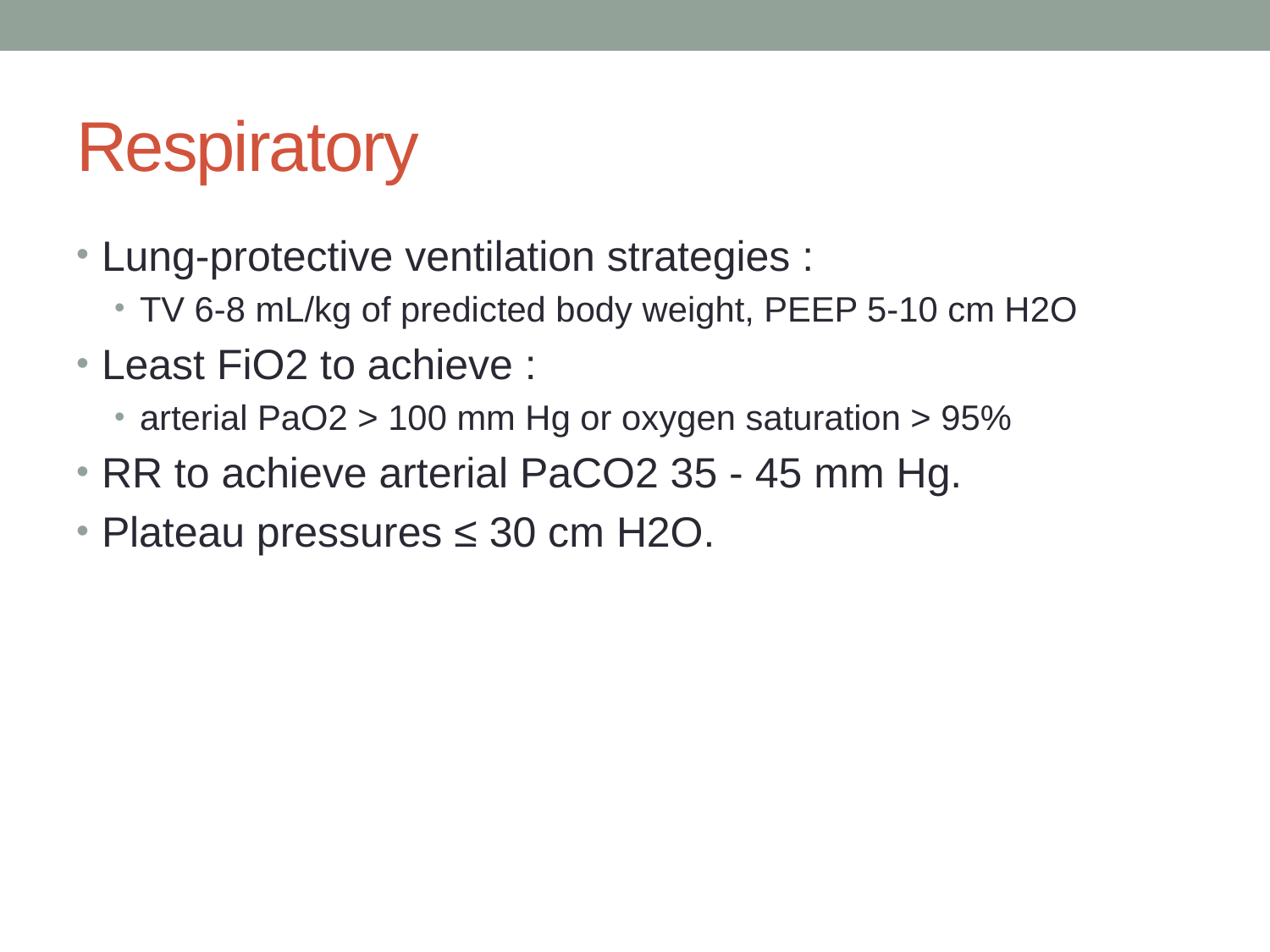

# Respiratory
Lung-protective ventilation strategies :
TV 6-8 mL/kg of predicted body weight, PEEP 5-10 cm H2O
Least FiO2 to achieve :
arterial PaO2 > 100 mm Hg or oxygen saturation > 95%
RR to achieve arterial PaCO2 35 - 45 mm Hg.
Plateau pressures ≤ 30 cm H2O.